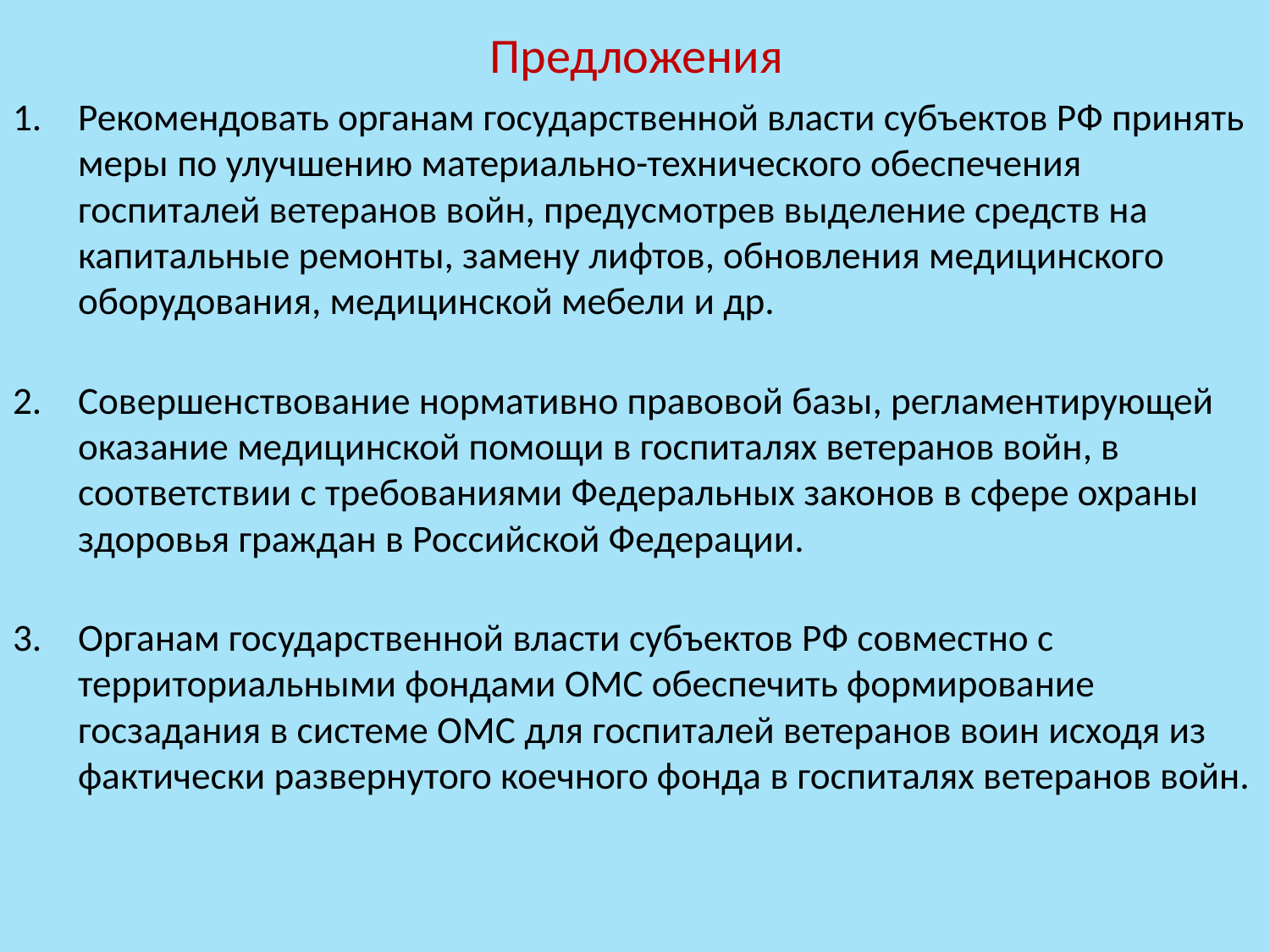

# Предложения
Рекомендовать органам государственной власти субъектов РФ принять меры по улучшению материально-технического обеспечения госпиталей ветеранов войн, предусмотрев выделение средств на капитальные ремонты, замену лифтов, обновления медицинского оборудования, медицинской мебели и др.
Совершенствование нормативно правовой базы, регламентирующей  оказание медицинской помощи в госпиталях ветеранов войн, в соответствии с требованиями Федеральных законов в сфере охраны здоровья граждан в Российской Федерации.
Органам государственной власти субъектов РФ совместно с территориальными фондами ОМС обеспечить формирование госзадания в системе ОМС для госпиталей ветеранов воин исходя из фактически развернутого коечного фонда в госпиталях ветеранов войн.